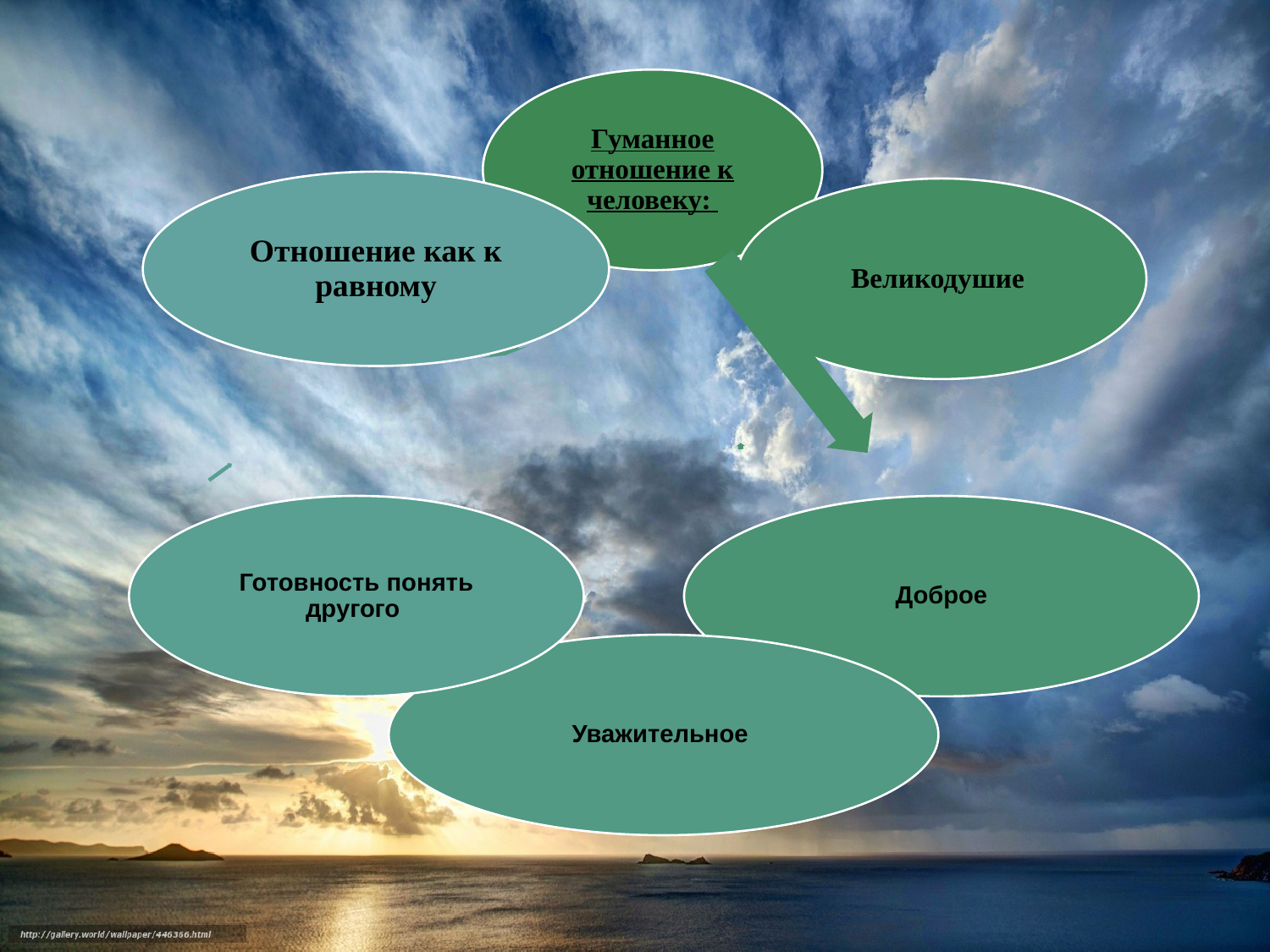

Гуманное отношение к человеку:

Великодушие

Доброе

Уважительное

Готовность понять другого

Отношение как к равному